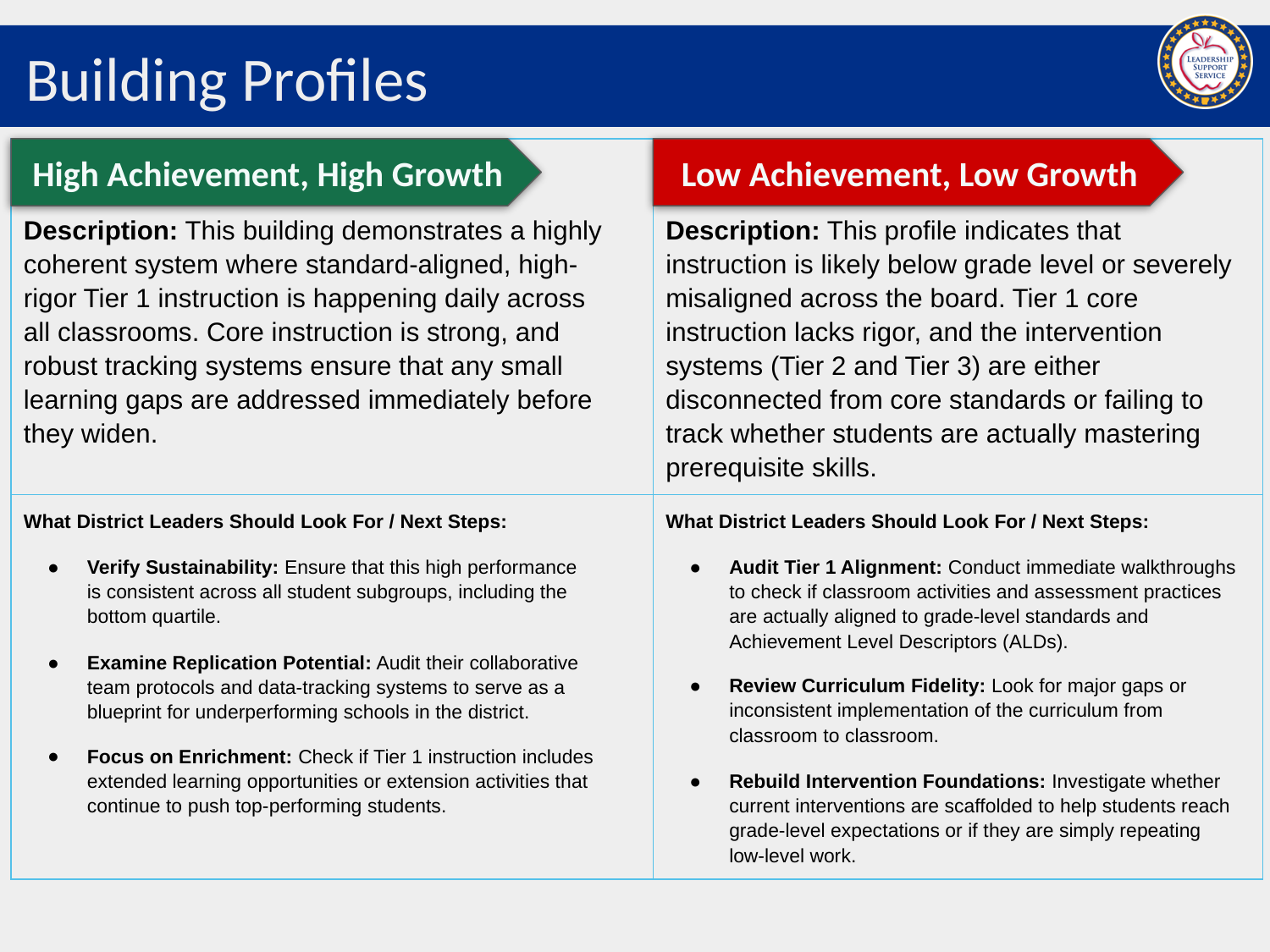

# Building Profiles
| Description: This building demonstrates a highly coherent system where standard-aligned, high-rigor Tier 1 instruction is happening daily across all classrooms. Core instruction is strong, and robust tracking systems ensure that any small learning gaps are addressed immediately before they widen. | Description: This profile indicates that instruction is likely below grade level or severely misaligned across the board. Tier 1 core instruction lacks rigor, and the intervention systems (Tier 2 and Tier 3) are either disconnected from core standards or failing to track whether students are actually mastering prerequisite skills. |
| --- | --- |
| What District Leaders Should Look For / Next Steps: Verify Sustainability: Ensure that this high performance is consistent across all student subgroups, including the bottom quartile. Examine Replication Potential: Audit their collaborative team protocols and data-tracking systems to serve as a blueprint for underperforming schools in the district. Focus on Enrichment: Check if Tier 1 instruction includes extended learning opportunities or extension activities that continue to push top-performing students. | What District Leaders Should Look For / Next Steps: Audit Tier 1 Alignment: Conduct immediate walkthroughs to check if classroom activities and assessment practices are actually aligned to grade-level standards and Achievement Level Descriptors (ALDs). Review Curriculum Fidelity: Look for major gaps or inconsistent implementation of the curriculum from classroom to classroom. Rebuild Intervention Foundations: Investigate whether current interventions are scaffolded to help students reach grade-level expectations or if they are simply repeating low-level work. |
High Achievement, High Growth
Low Achievement, Low Growth